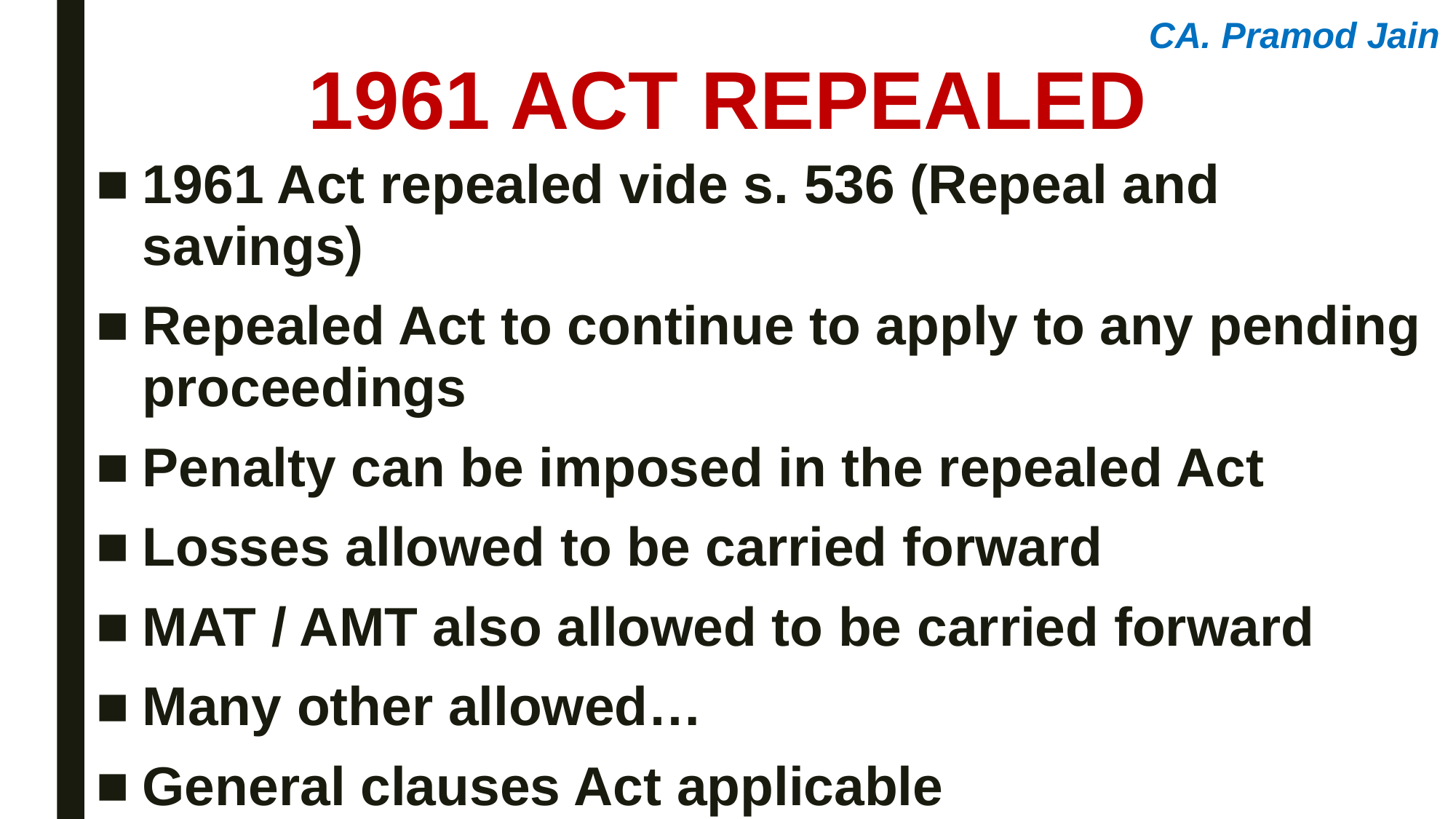

CA. Pramod Jain
1961 act repealed
1961 Act repealed vide s. 536 (Repeal and savings)
Repealed Act to continue to apply to any pending proceedings
Penalty can be imposed in the repealed Act
Losses allowed to be carried forward
MAT / AMT also allowed to be carried forward
Many other allowed…
General clauses Act applicable